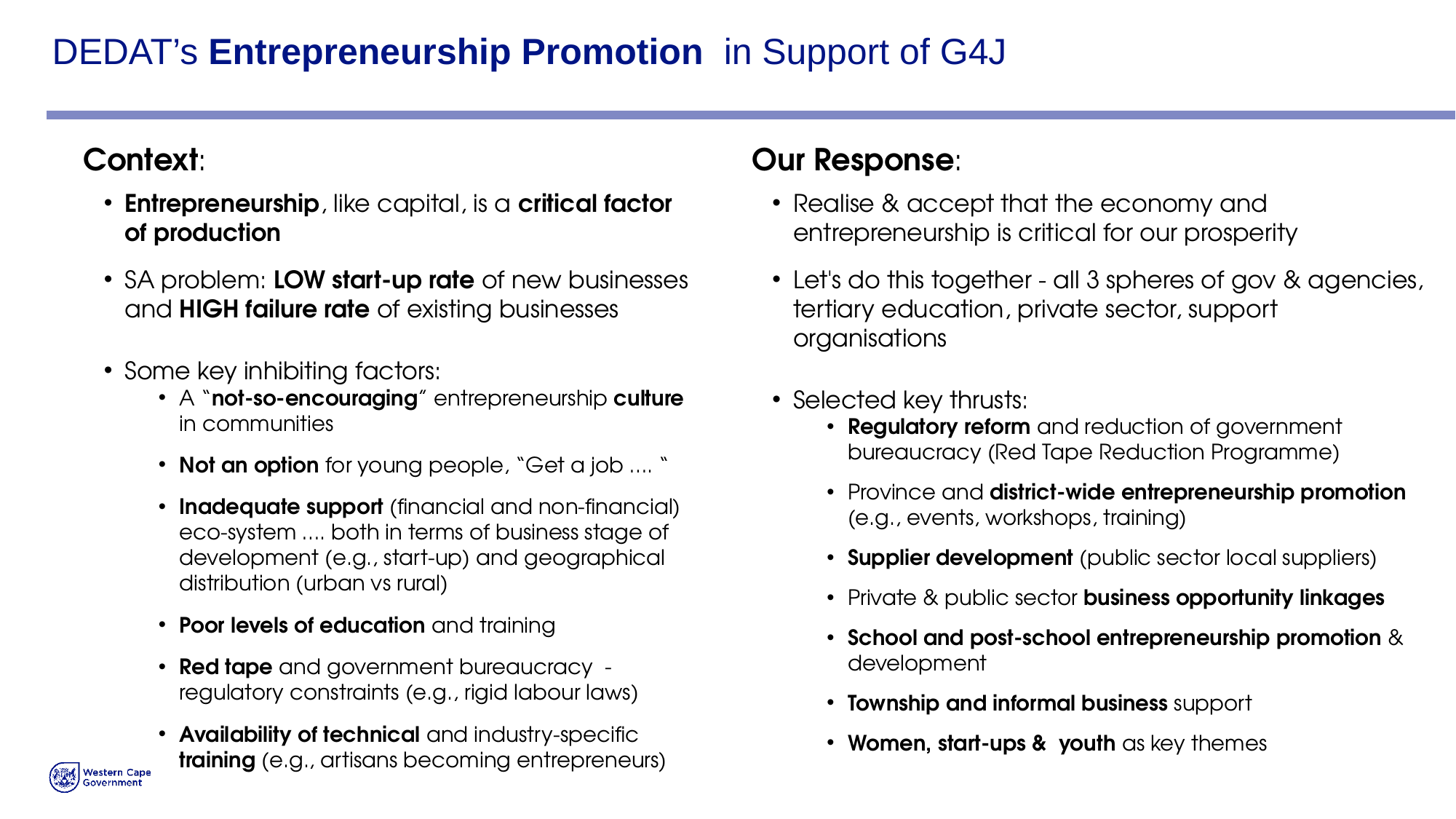

# DEDAT’s Entrepreneurship Promotion  in Support of G4J
    Context:

Entrepreneurship, like capital, is a critical factor of production

SA problem: LOW start-up rate of new businesses and HIGH failure rate of existing businesses

Some key inhibiting factors:
A “not-so-encouraging” entrepreneurship culture in communities

Not an option for young people, “Get a job …. “

Inadequate support (financial and non-financial)  eco-system …. both in terms of business stage of development (e.g., start-up) and geographical distribution (urban vs rural)

Poor levels of education and training

Red tape and government bureaucracy  - regulatory constraints (e.g., rigid labour laws)

Availability of technical and industry-specific training (e.g., artisans becoming entrepreneurs)
    Our Response:

Realise & accept that the economy and entrepreneurship is critical for our prosperity

Let's do this together - all 3 spheres of gov & agencies, tertiary education, private sector, support organisations

Selected key thrusts:
Regulatory reform and reduction of government bureaucracy (Red Tape Reduction Programme)

Province and district-wide entrepreneurship promotion (e.g., events, workshops, training)

Supplier development (public sector local suppliers)

Private & public sector business opportunity linkages

School and post-school entrepreneurship promotion & development

Township and informal business support

Women, start-ups &  youth as key themes